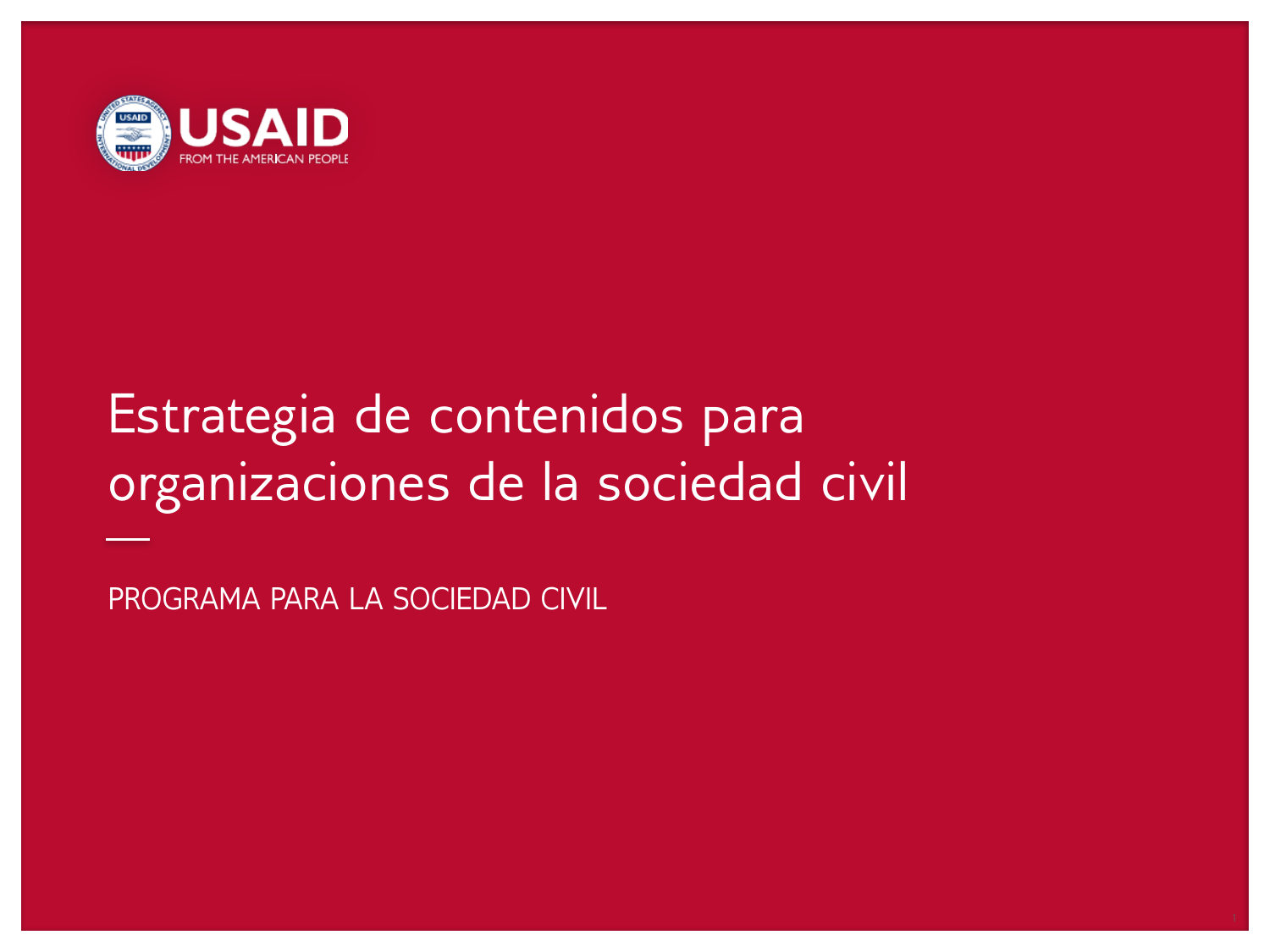

# Estrategia de contenidos para organizaciones de la sociedad civil
PROGRAMA PARA LA SOCIEDAD CIVIL
1